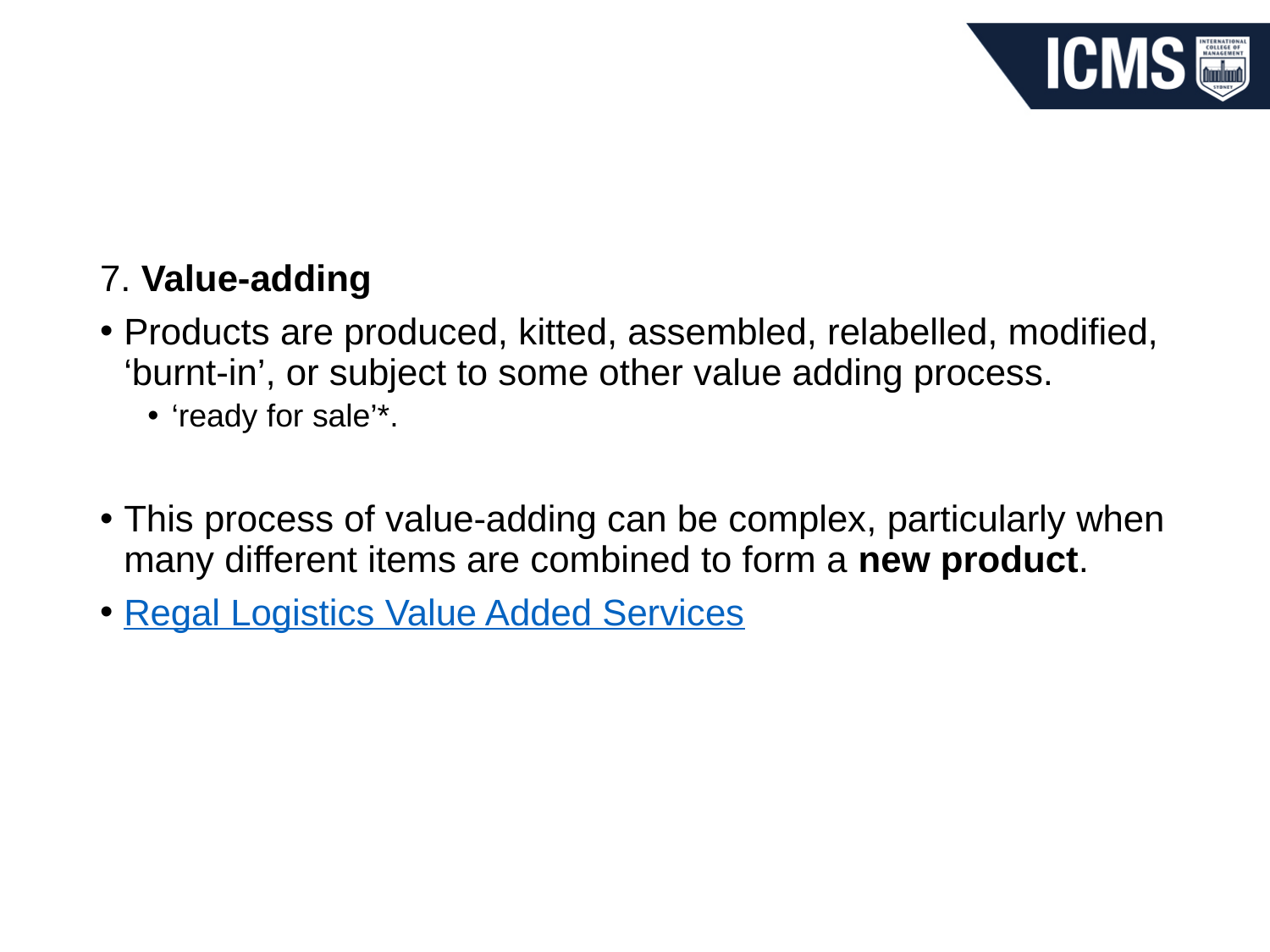

#
7. Value-adding
Products are produced, kitted, assembled, relabelled, modified, ‘burnt-in’, or subject to some other value adding process.
‘ready for sale’*.

This process of value-adding can be complex, particularly when many different items are combined to form a new product.
Regal Logistics Value Added Services